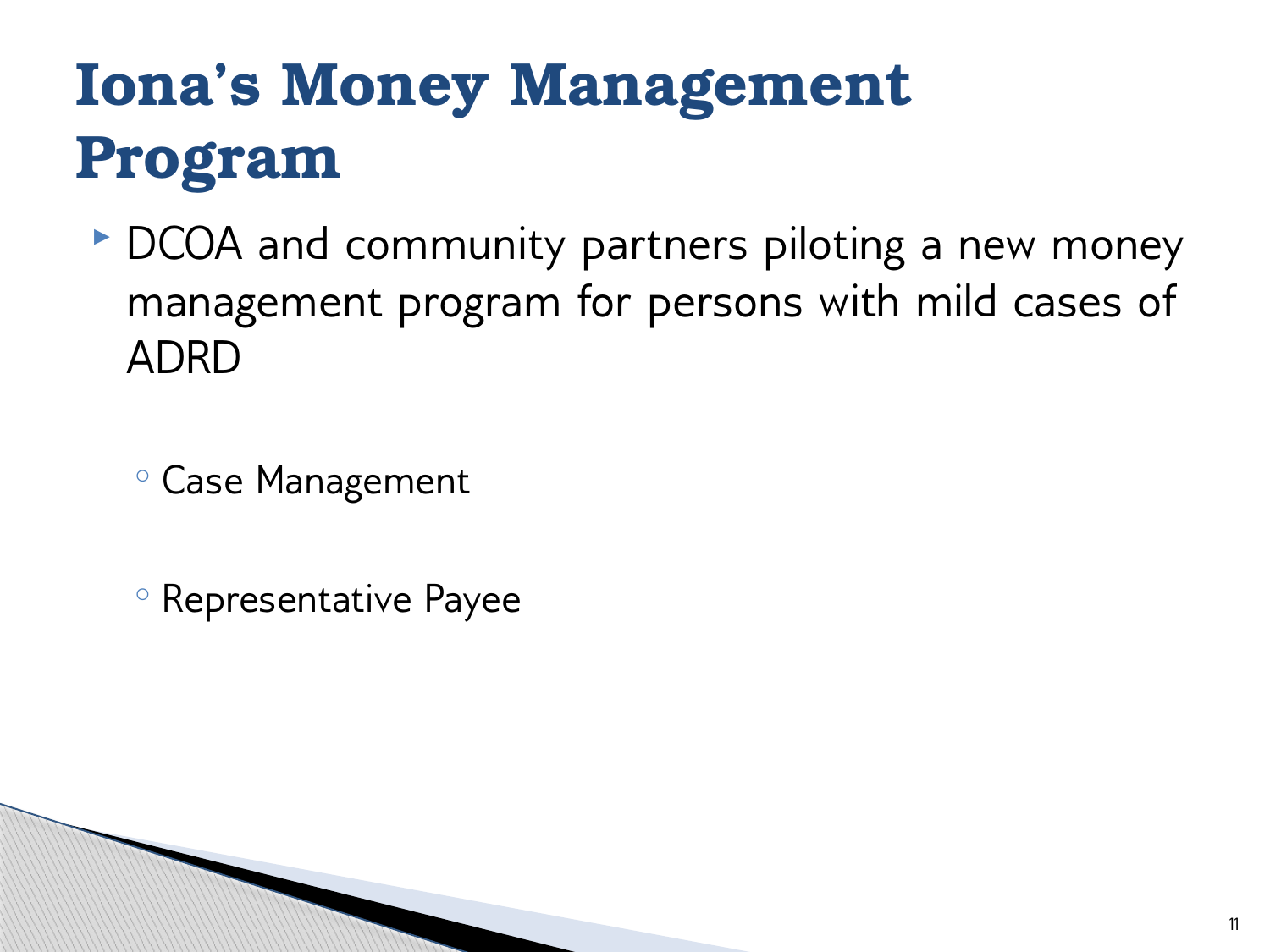

# Iona’s Money Management Program
DCOA and community partners piloting a new money management program for persons with mild cases of ADRD

Case Management

Representative Payee
11